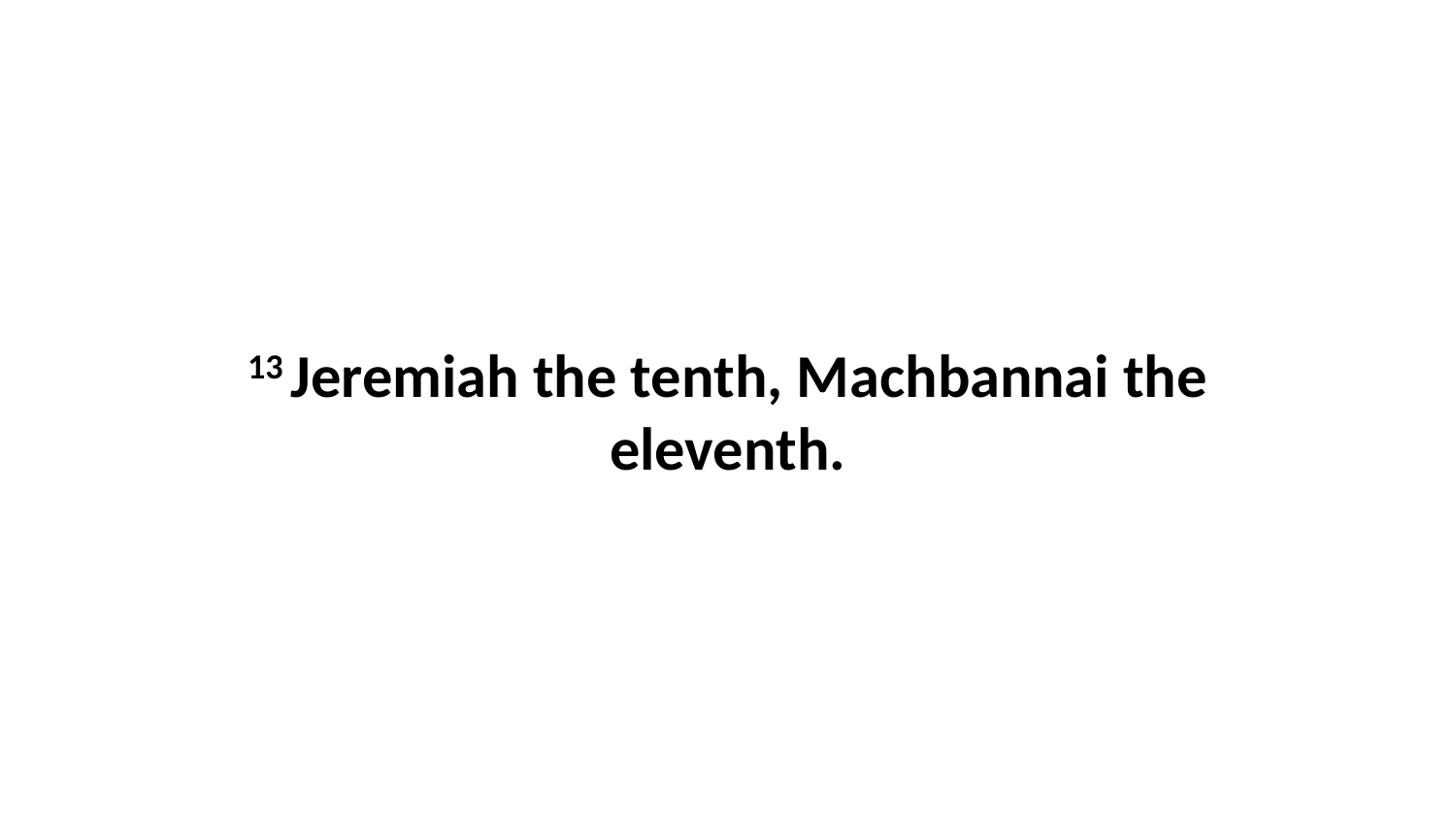

13 Jeremiah the tenth, Machbannai the eleventh.